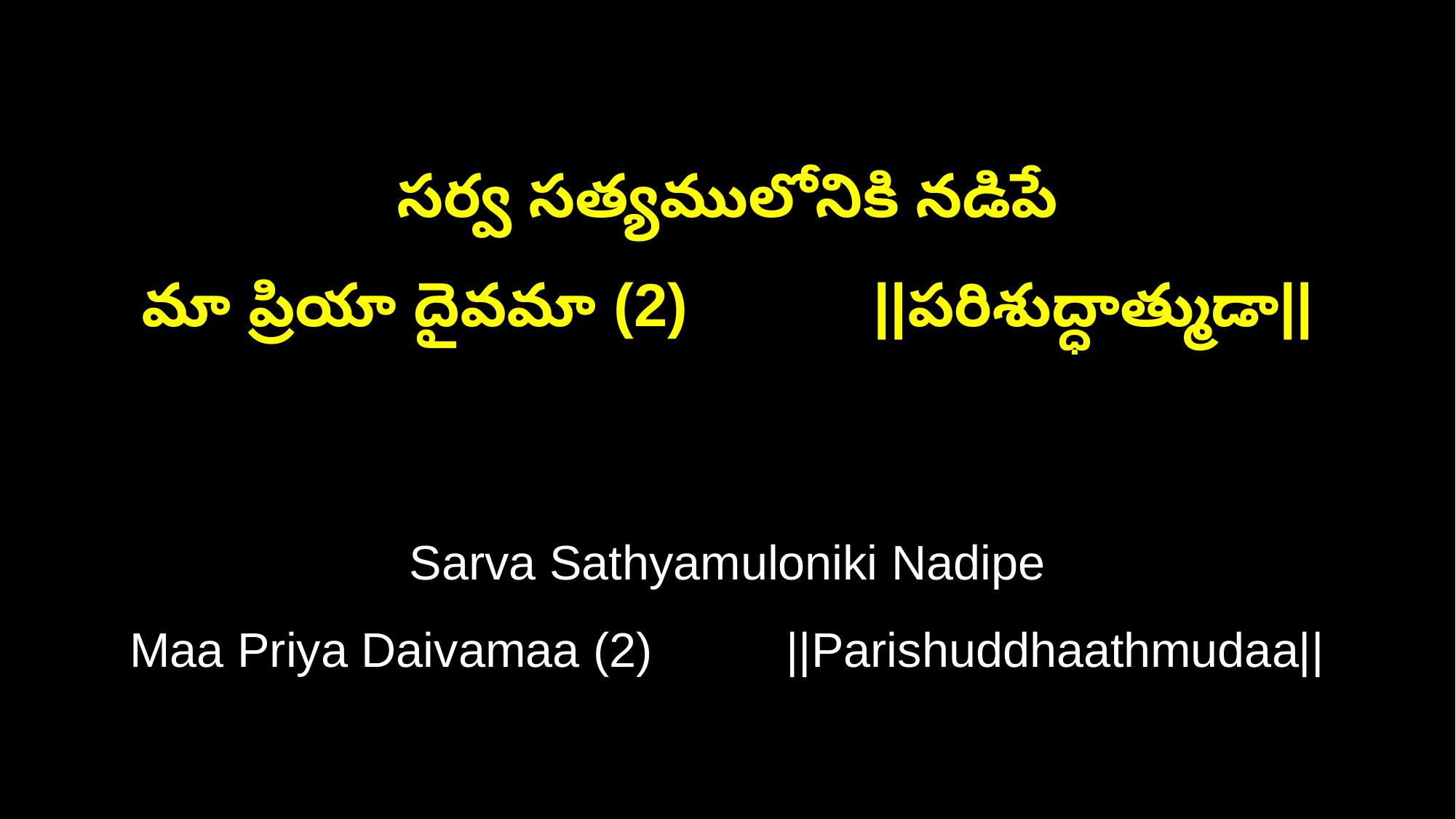

సర్వ సత్యములోనికి నడిపే
మా ప్రియా దైవమా (2)           ||పరిశుద్ధాత్ముడా||
Sarva Sathyamuloniki Nadipe
Maa Priya Daivamaa (2)          ||Parishuddhaathmudaa||